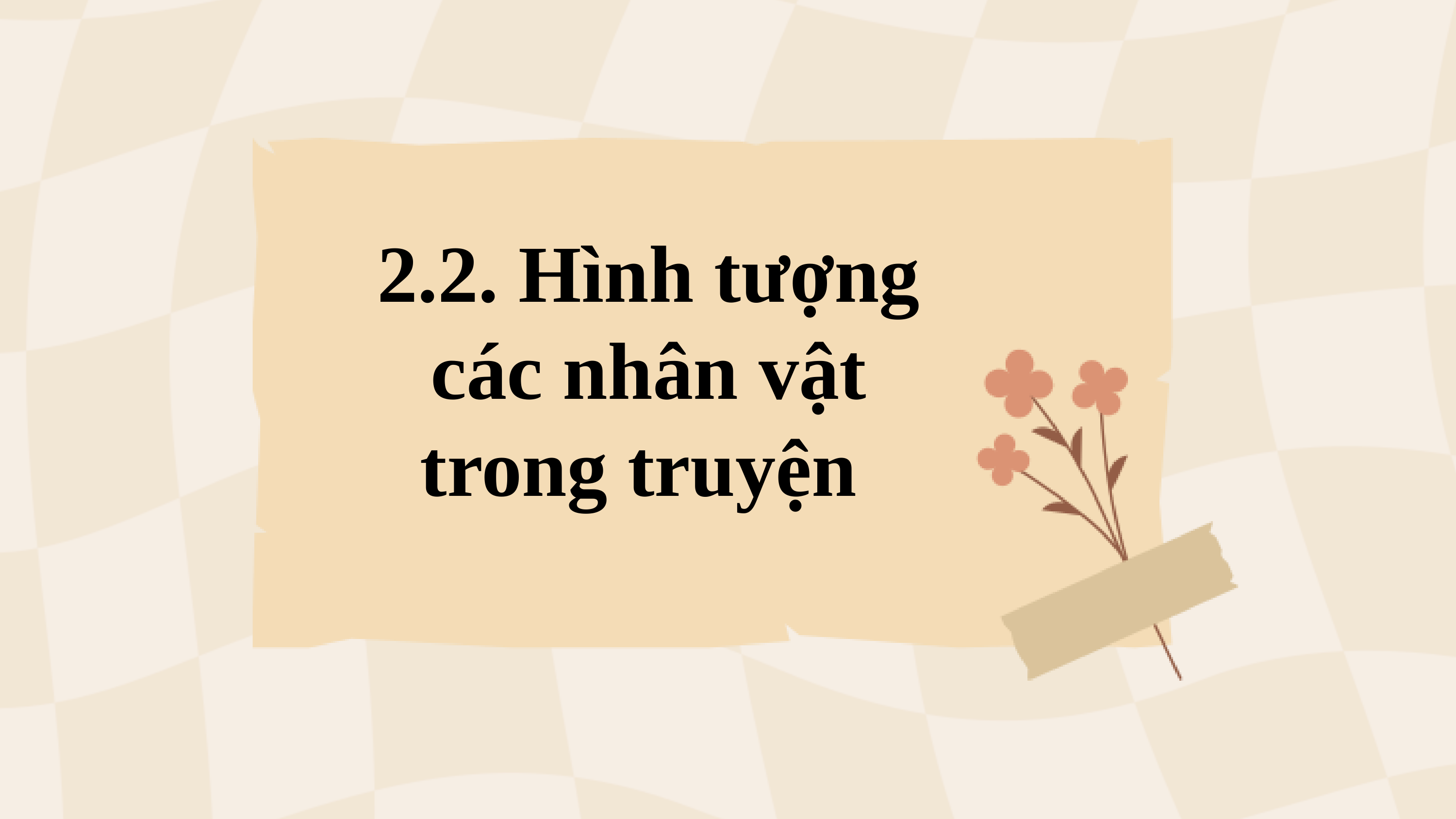

2.2. Hình tượng các nhân vật trong truyện